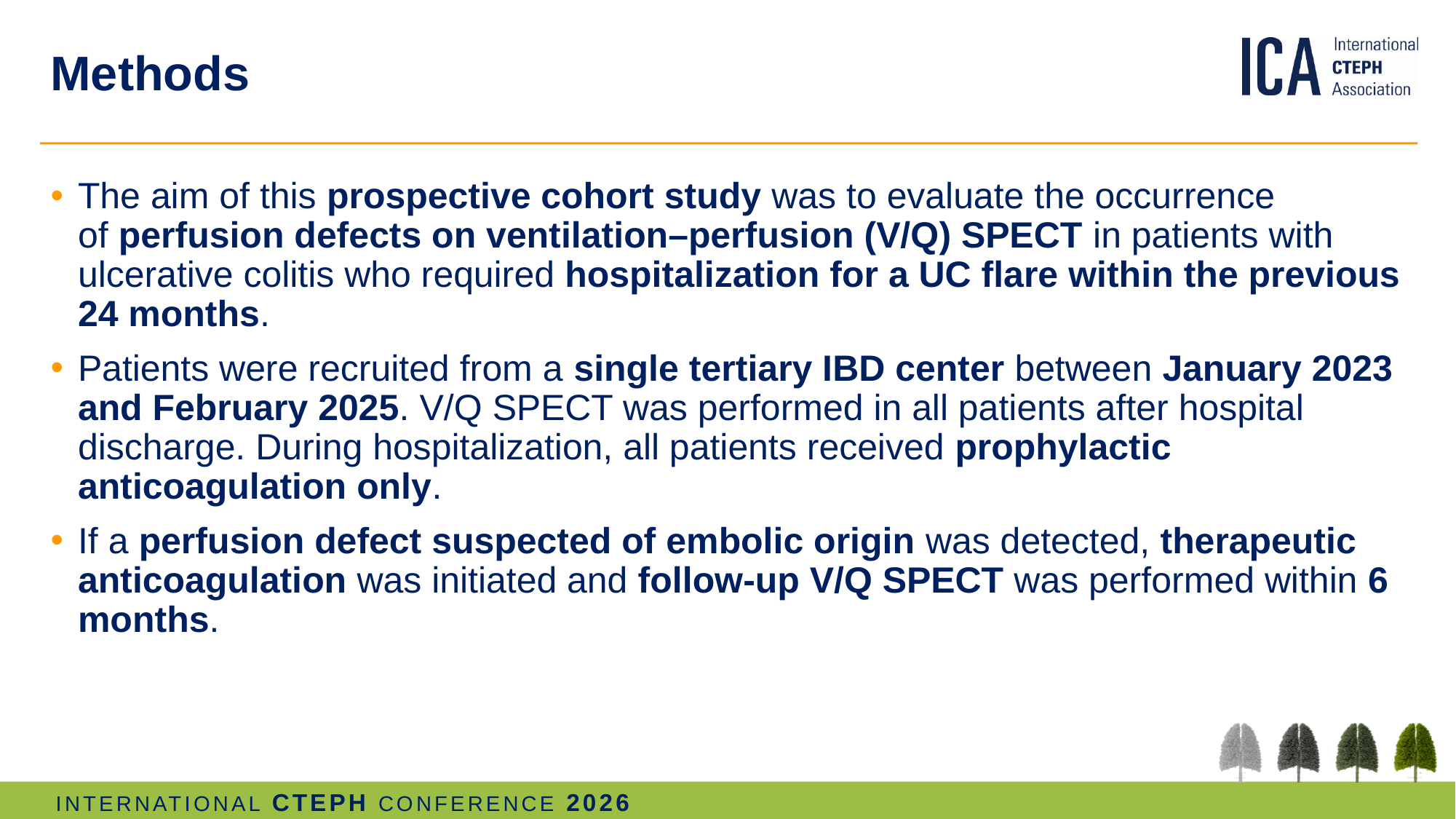

# Methods
The aim of this prospective cohort study was to evaluate the occurrence of perfusion defects on ventilation–perfusion (V/Q) SPECT in patients with ulcerative colitis who required hospitalization for a UC flare within the previous 24 months.
Patients were recruited from a single tertiary IBD center between January 2023 and February 2025. V/Q SPECT was performed in all patients after hospital discharge. During hospitalization, all patients received prophylactic anticoagulation only.
If a perfusion defect suspected of embolic origin was detected, therapeutic anticoagulation was initiated and follow-up V/Q SPECT was performed within 6 months.